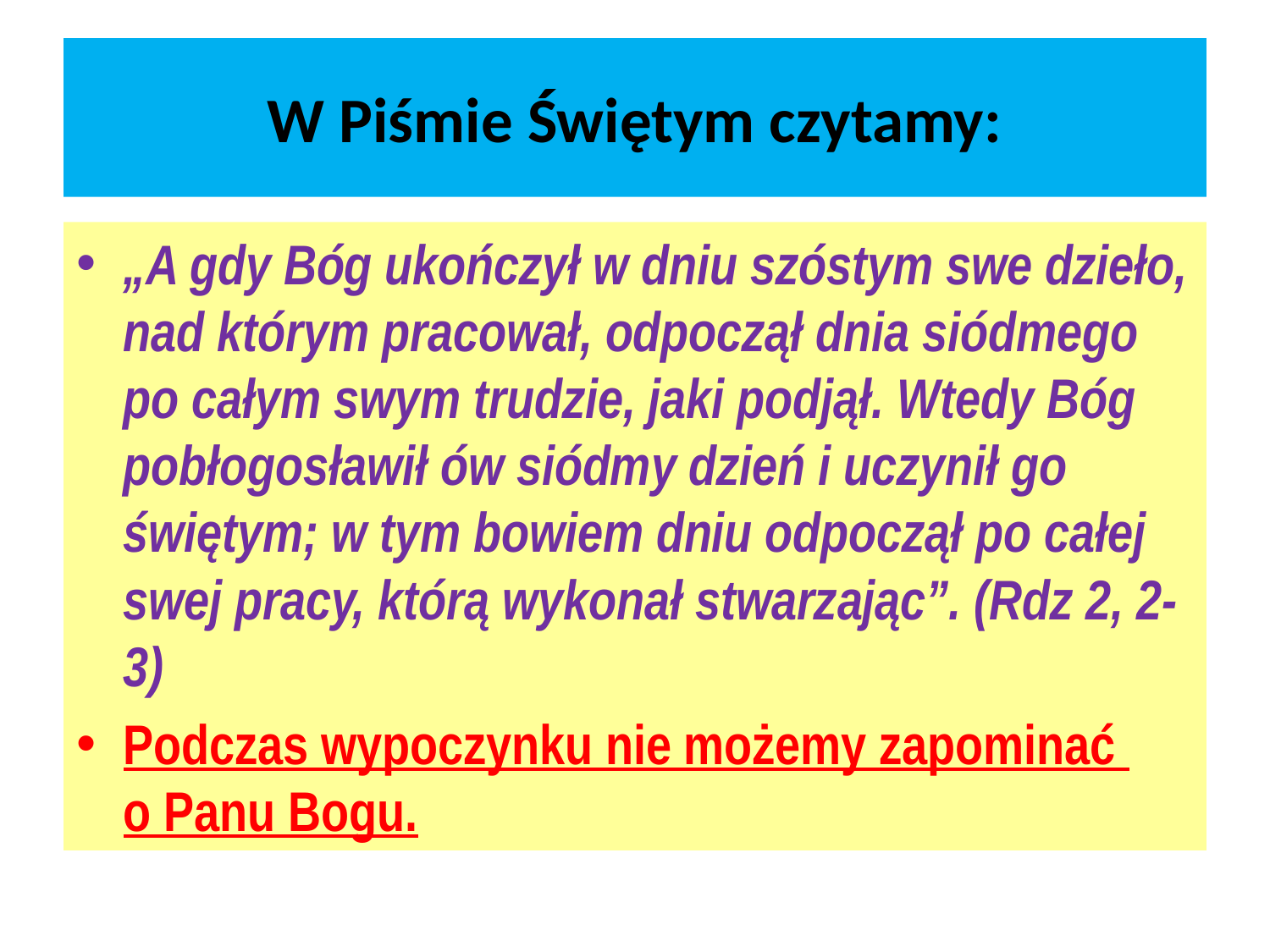

# W Piśmie Świętym czytamy:
„A gdy Bóg ukończył w dniu szóstym swe dzieło, nad którym pracował, odpoczął dnia siódmego po całym swym trudzie, jaki podjął. Wtedy Bóg pobłogosławił ów siódmy dzień i uczynił go świętym; w tym bowiem dniu odpoczął po całej swej pracy, którą wykonał stwarzając”. (Rdz 2, 2-3)
Podczas wypoczynku nie możemy zapominać
o Panu Bogu.